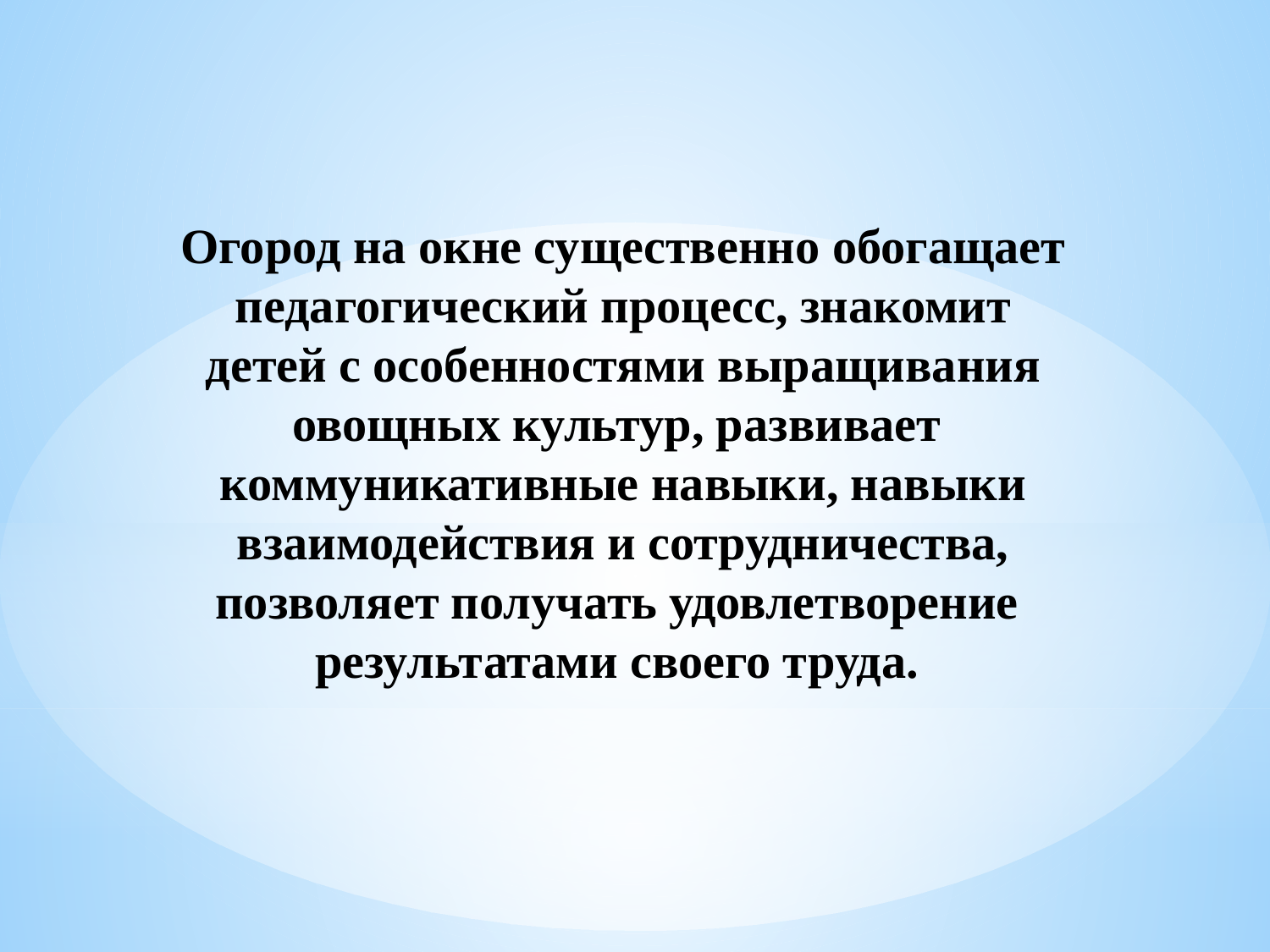

Огород на окне существенно обогащает педагогический процесс, знакомит детей с особенностями выращивания овощных культур, развивает  коммуникативные навыки, навыки взаимодействия и сотрудничества, позволяет получать удовлетворение  результатами своего труда.